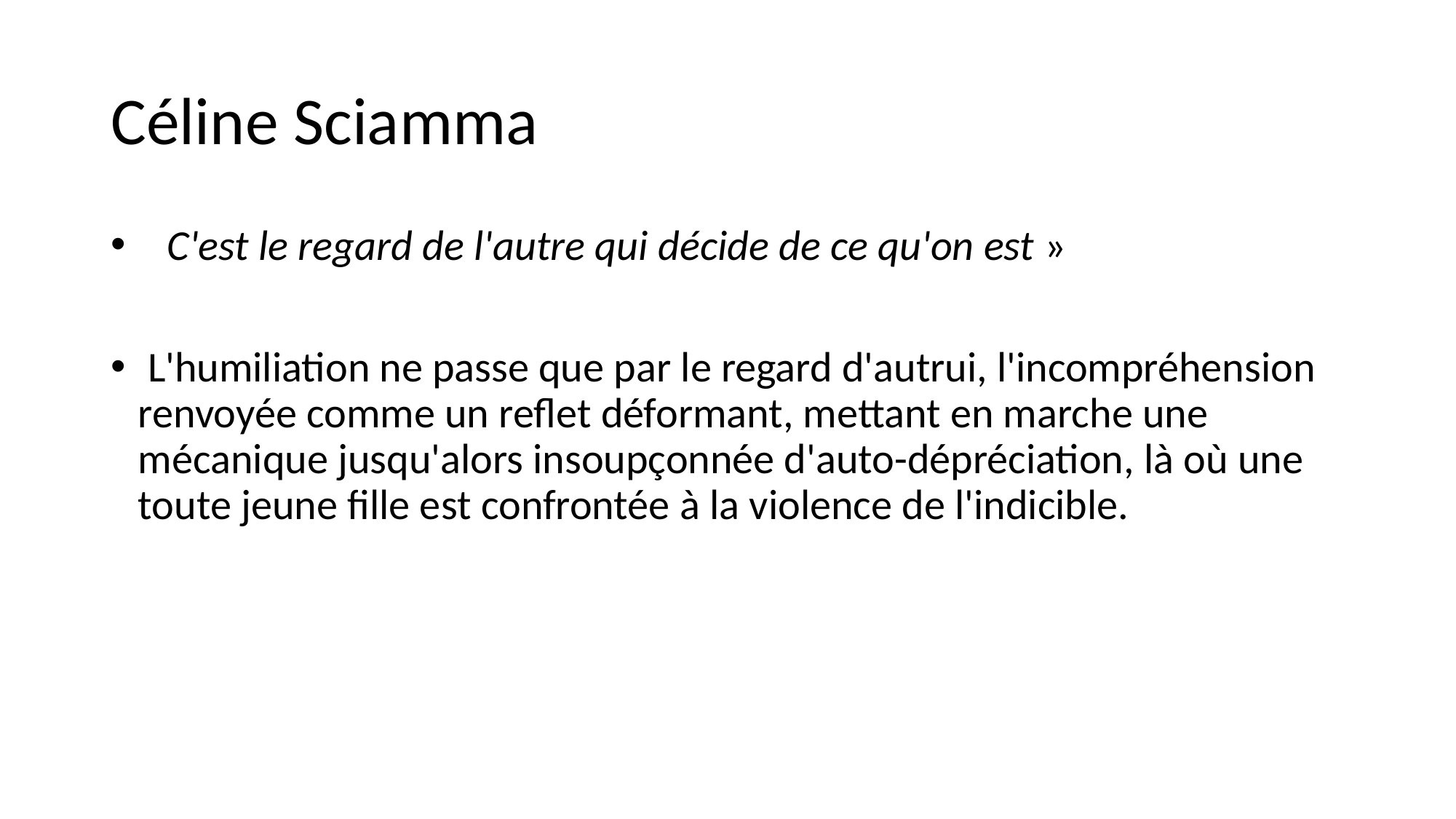

# Céline Sciamma
   C'est le regard de l'autre qui décide de ce qu'on est »

 L'humiliation ne passe que par le regard d'autrui, l'incompréhension renvoyée comme un reflet déformant, mettant en marche une mécanique jusqu'alors insoupçonnée d'auto-dépréciation, là où une toute jeune fille est confrontée à la violence de l'indicible.